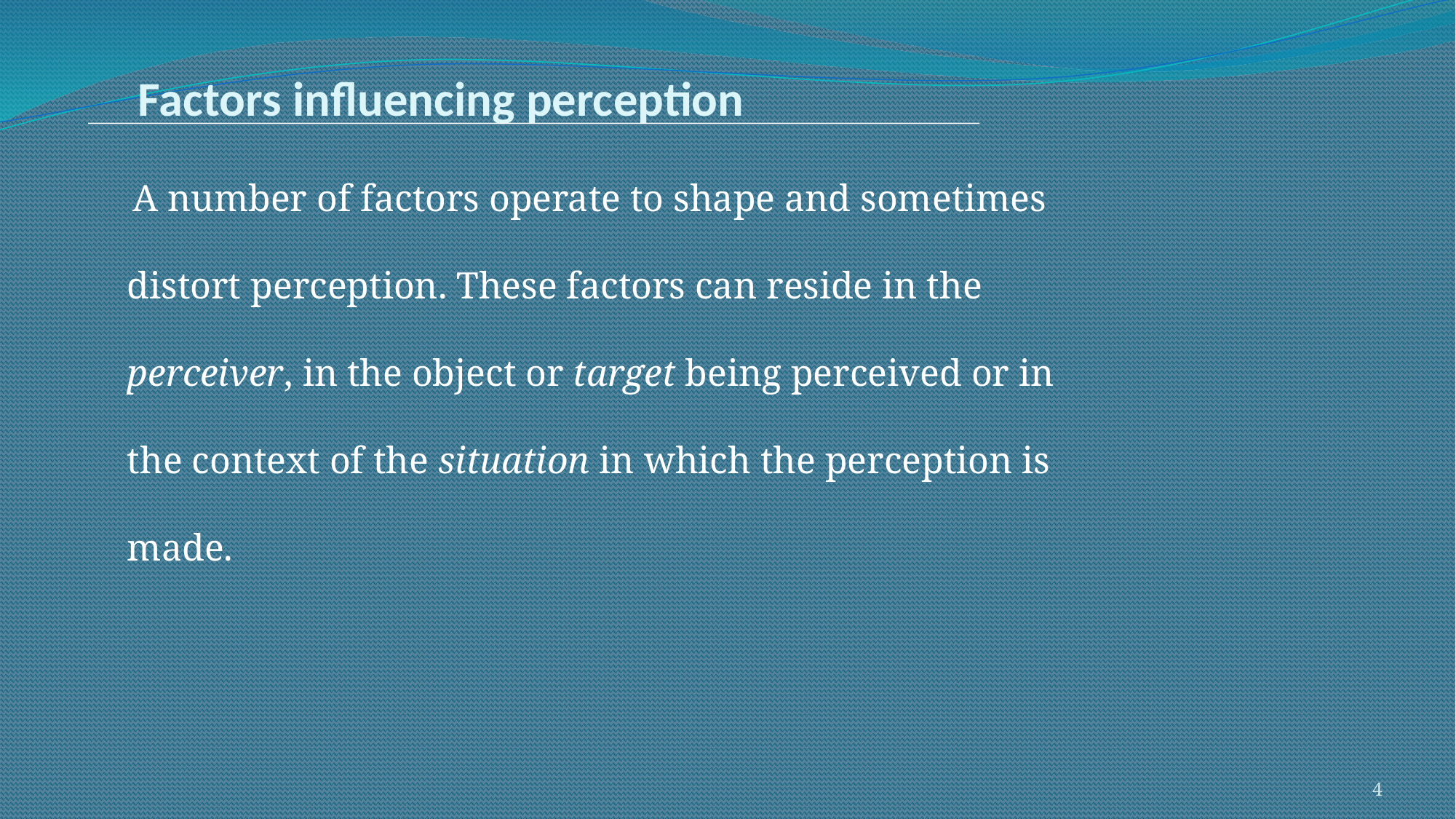

# Factors influencing perception

    A number of factors operate to shape and sometimes distort perception. These factors can reside in the perceiver, in the object or target being perceived or in the context of the situation in which the perception is made.
4